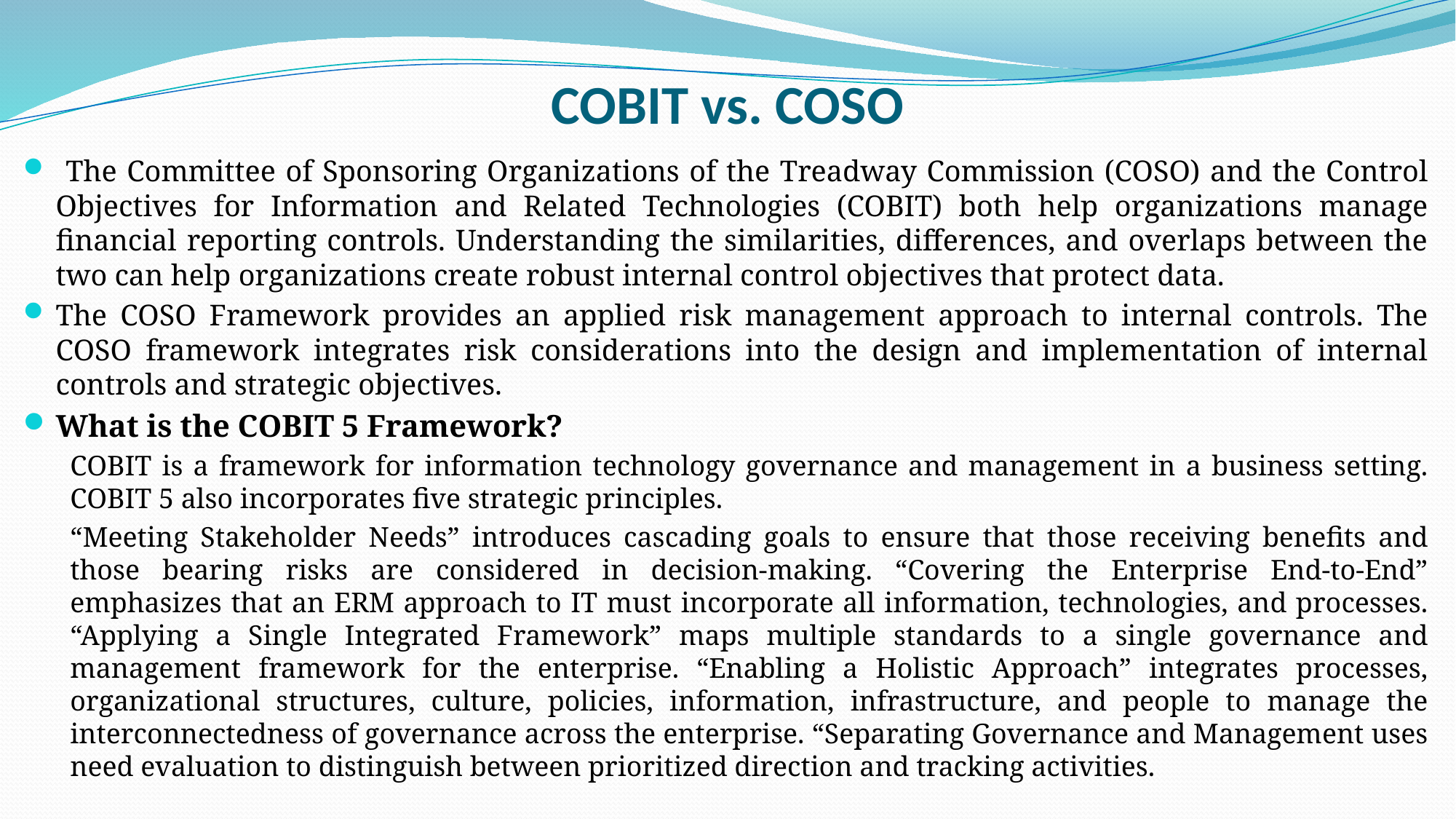

# COBIT vs. COSO
 The Committee of Sponsoring Organizations of the Treadway Commission (COSO) and the Control Objectives for Information and Related Technologies (COBIT) both help organizations manage financial reporting controls. Understanding the similarities, differences, and overlaps between the two can help organizations create robust internal control objectives that protect data.
The COSO Framework provides an applied risk management approach to internal controls. The COSO framework integrates risk considerations into the design and implementation of internal controls and strategic objectives.
What is the COBIT 5 Framework?
COBIT is a framework for information technology governance and management in a business setting. COBIT 5 also incorporates five strategic principles.
“Meeting Stakeholder Needs” introduces cascading goals to ensure that those receiving benefits and those bearing risks are considered in decision-making. “Covering the Enterprise End-to-End” emphasizes that an ERM approach to IT must incorporate all information, technologies, and processes. “Applying a Single Integrated Framework” maps multiple standards to a single governance and management framework for the enterprise. “Enabling a Holistic Approach” integrates processes, organizational structures, culture, policies, information, infrastructure, and people to manage the interconnectedness of governance across the enterprise. “Separating Governance and Management uses need evaluation to distinguish between prioritized direction and tracking activities.